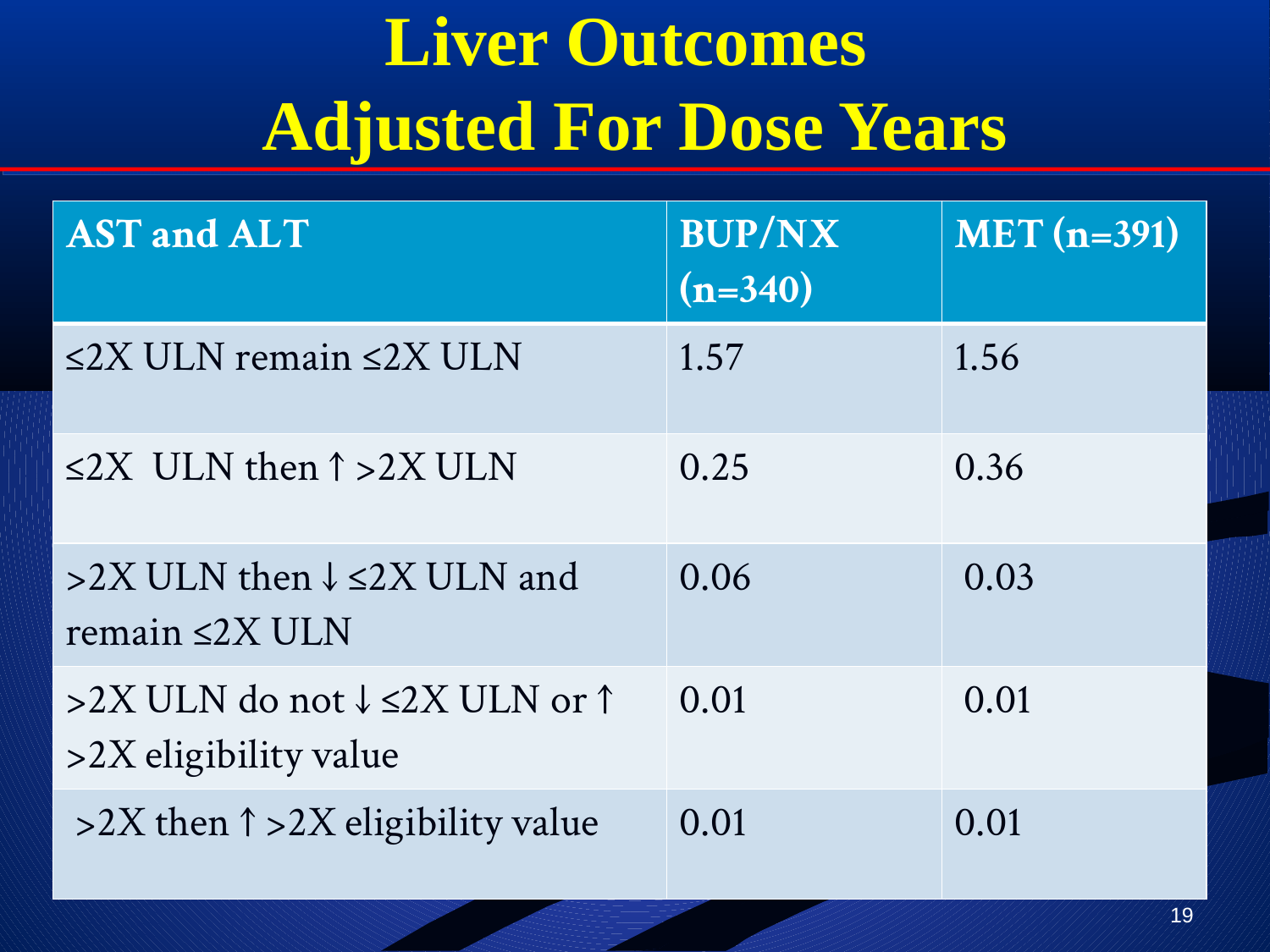

# Liver Outcomes Adjusted For Dose Years

| AST and ALT | BUP/NX (n=340) | MET (n=391) |
| --- | --- | --- |
| ≤2X ULN remain ≤2X ULN | 1.57 | 1.56 |
| ≤2X ULN then ↑ >2X ULN | 0.25 | 0.36 |
| >2X ULN then ↓ ≤2X ULN and remain ≤2X ULN | 0.06 | 0.03 |
| >2X ULN do not ↓ ≤2X ULN or ↑ >2X eligibility value | 0.01 | 0.01 |
| >2X then ↑ >2X eligibility value | 0.01 | 0.01 |
19